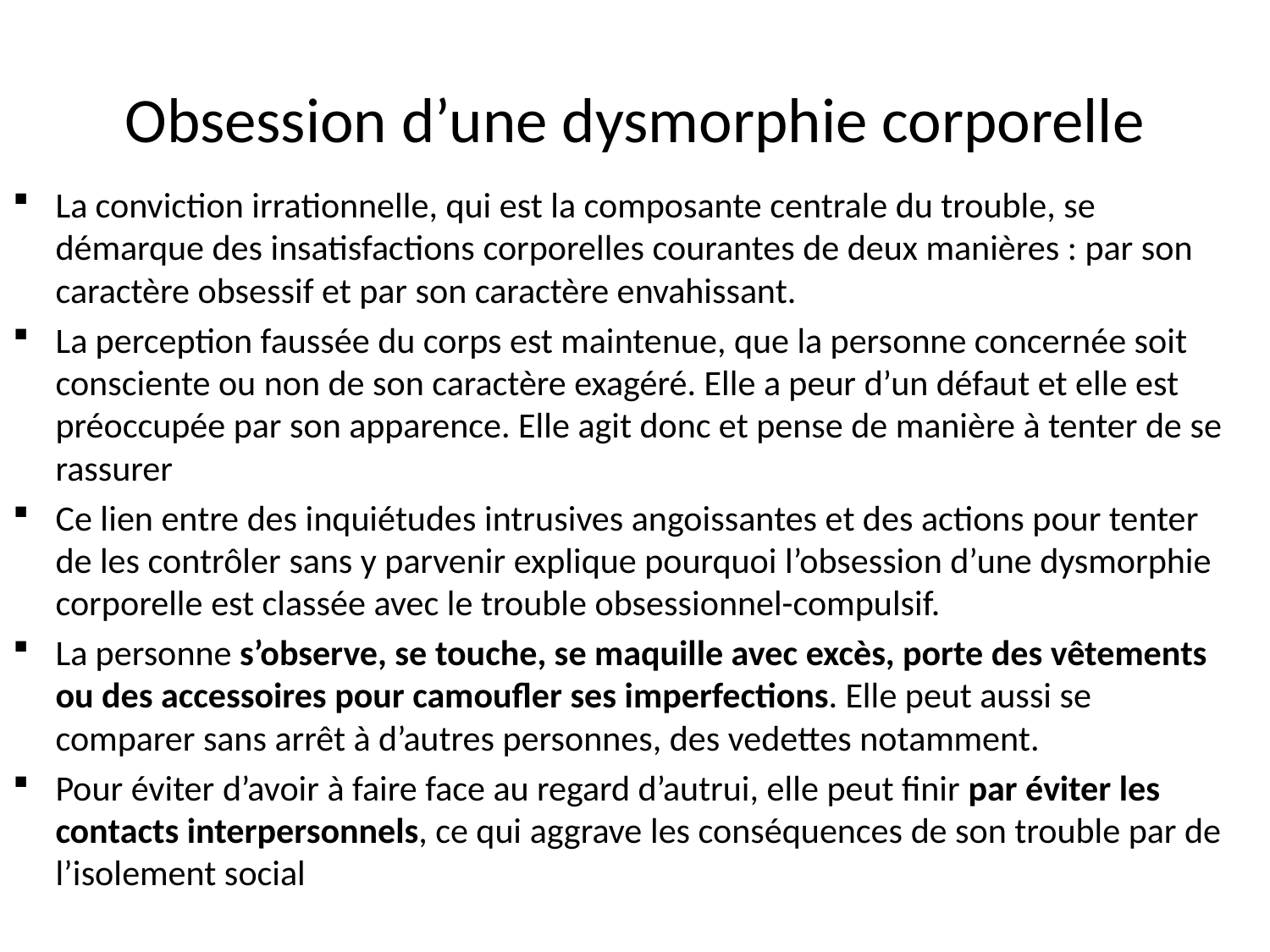

# Obsession d’une dysmorphie corporelle
La conviction irrationnelle, qui est la composante centrale du trouble, se démarque des insatisfactions corporelles courantes de deux manières : par son caractère obsessif et par son caractère envahissant.
La perception faussée du corps est maintenue, que la personne concernée soit consciente ou non de son caractère exagéré. Elle a peur d’un défaut et elle est préoccupée par son apparence. Elle agit donc et pense de manière à tenter de se rassurer
Ce lien entre des inquiétudes intrusives angoissantes et des actions pour tenter de les contrôler sans y parvenir explique pourquoi l’obsession d’une dysmorphie corporelle est classée avec le trouble obsessionnel-compulsif.
La personne s’observe, se touche, se maquille avec excès, porte des vêtements ou des accessoires pour camoufler ses imperfections. Elle peut aussi se comparer sans arrêt à d’autres personnes, des vedettes notamment.
Pour éviter d’avoir à faire face au regard d’autrui, elle peut finir par éviter les contacts interpersonnels, ce qui aggrave les conséquences de son trouble par de l’isolement social